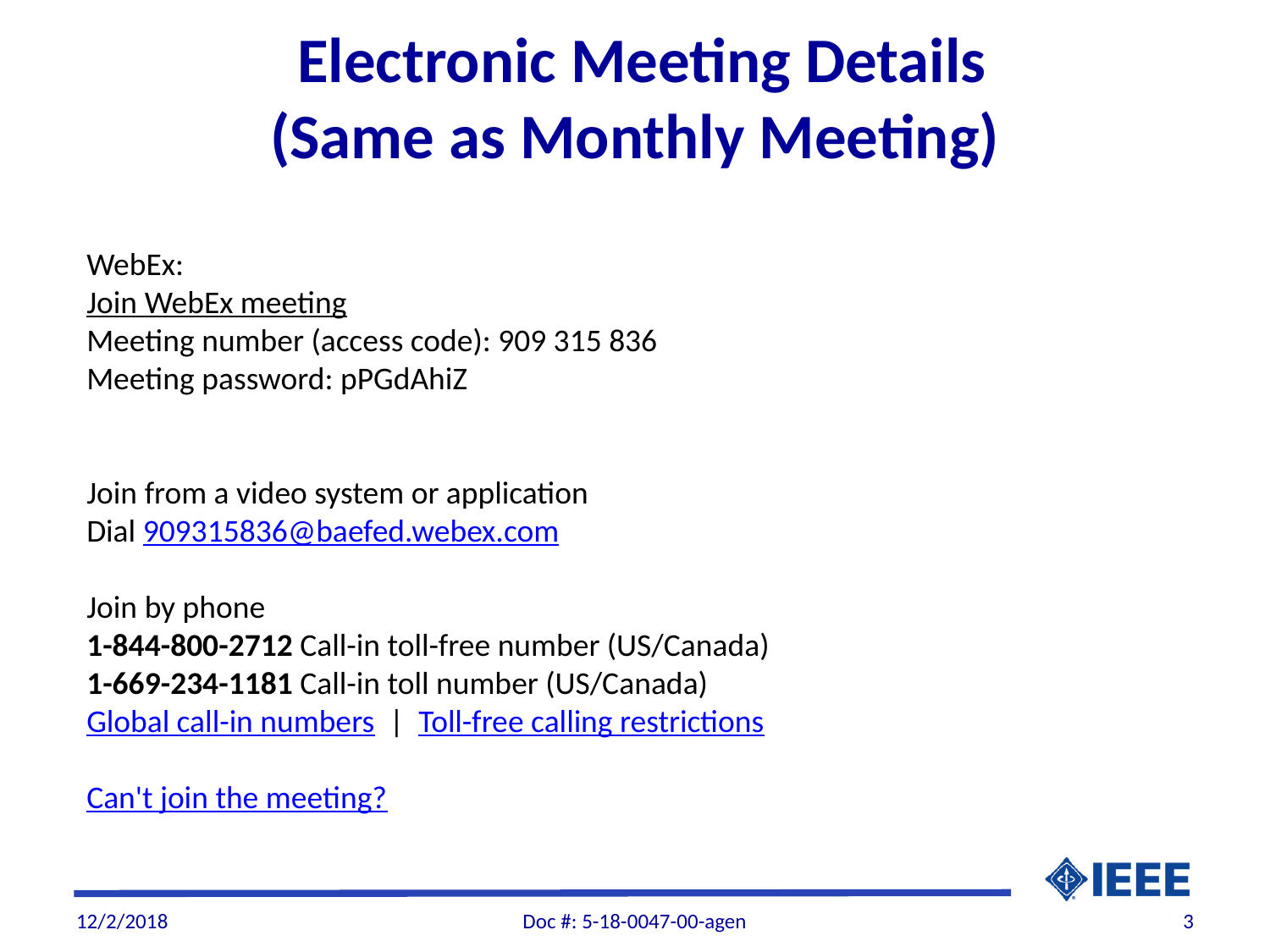

Electronic Meeting Details
(Same as Monthly Meeting)

WebEx:
Join WebEx meeting  
Meeting number (access code): 909 315 836
Meeting password: pPGdAhiZ 
 
Join from a video system or application
Dial 909315836@baefed.webex.com 
 
Join by phone 
1-844-800-2712 Call-in toll-free number (US/Canada) 
1-669-234-1181 Call-in toll number (US/Canada) 
Global call-in numbers  |  Toll-free calling restrictions  
 
Can't join the meeting?
12/2/2018
Doc #: 5-18-0047-00-agen
3